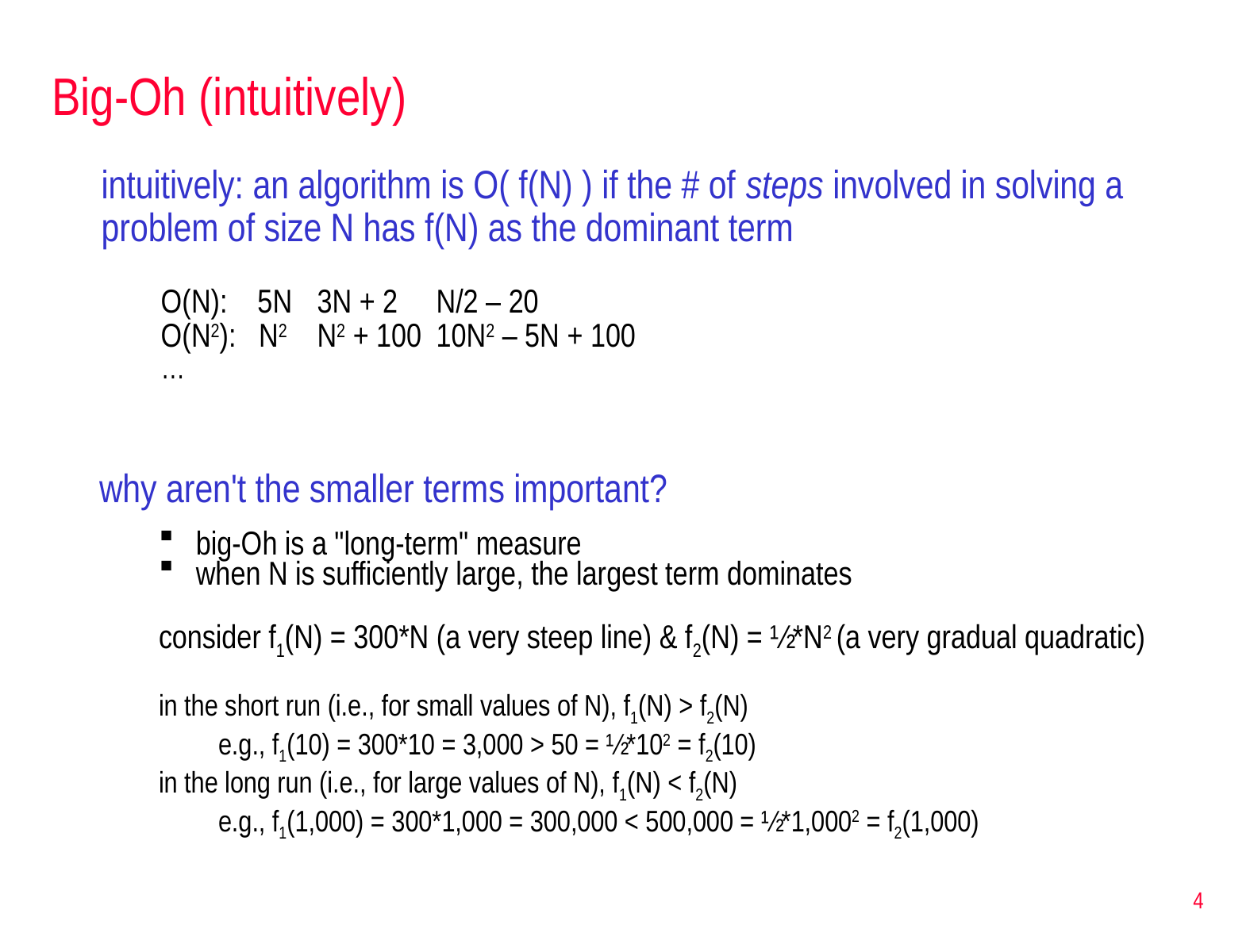

# Big-Oh (intuitively)
intuitively: an algorithm is O( f(N) ) if the # of steps involved in solving a problem of size N has f(N) as the dominant term

O(N):    5N	3N + 2	N/2 – 20
O(N2):   N2	N2 + 100	10N2 – 5N + 100
…
why aren't the smaller terms important?

big-Oh is a "long-term" measure
when N is sufficiently large, the largest term dominates

consider f1(N) = 300*N (a very steep line) & f2(N) = ½*N2 (a very gradual quadratic)

in the short run (i.e., for small values of N), f1(N) > f2(N)
e.g., f1(10) = 300*10 = 3,000 > 50 = ½*102 = f2(10)
in the long run (i.e., for large values of N), f1(N) < f2(N)
e.g., f1(1,000) = 300*1,000 = 300,000 < 500,000 = ½*1,0002 = f2(1,000)
4